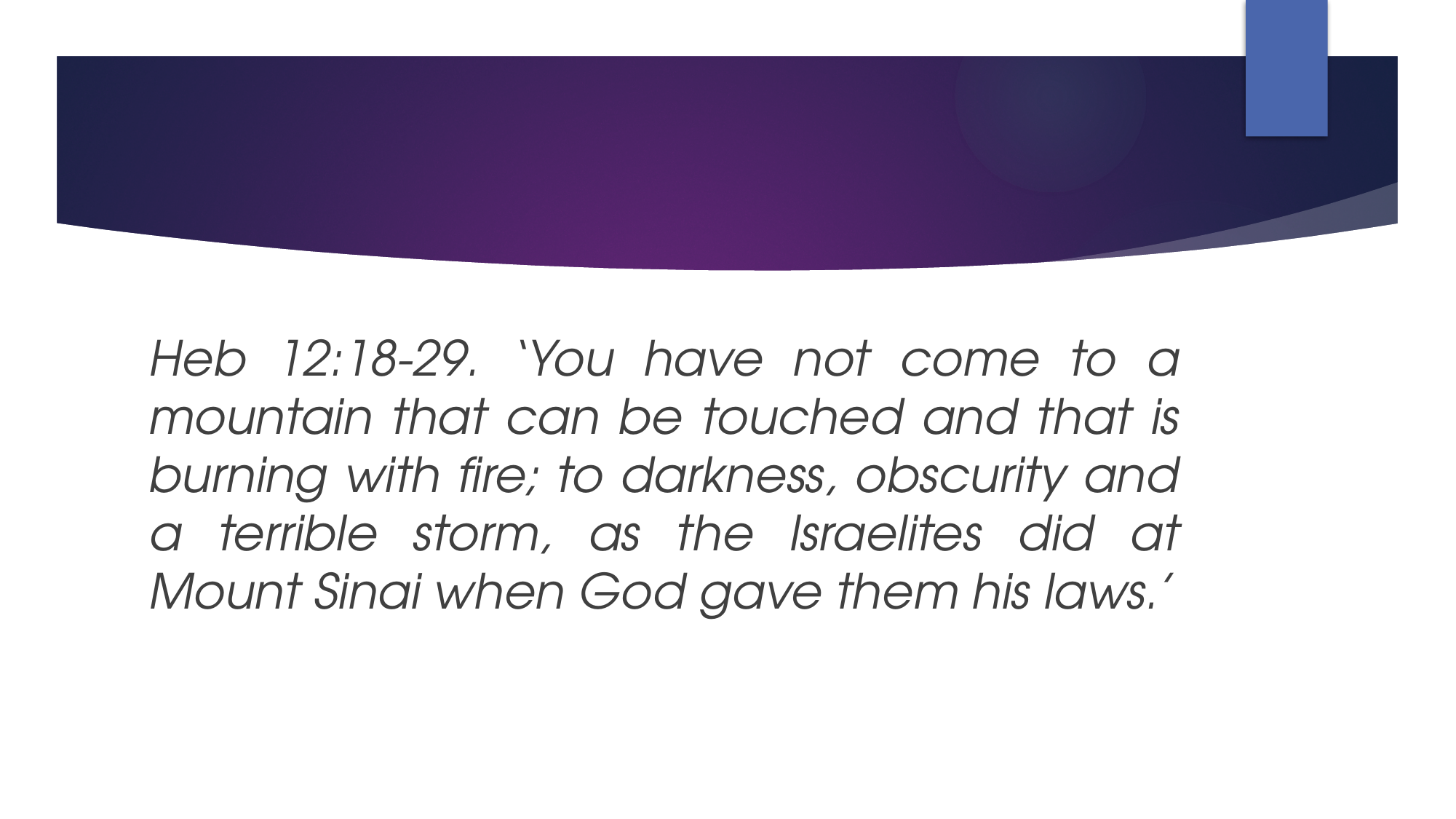

Heb 12:18-29. ‘You have not come to a mountain that can be touched and that is burning with fire; to darkness, obscurity and a terrible storm, as the Israelites did at Mount Sinai when God gave them his laws.’